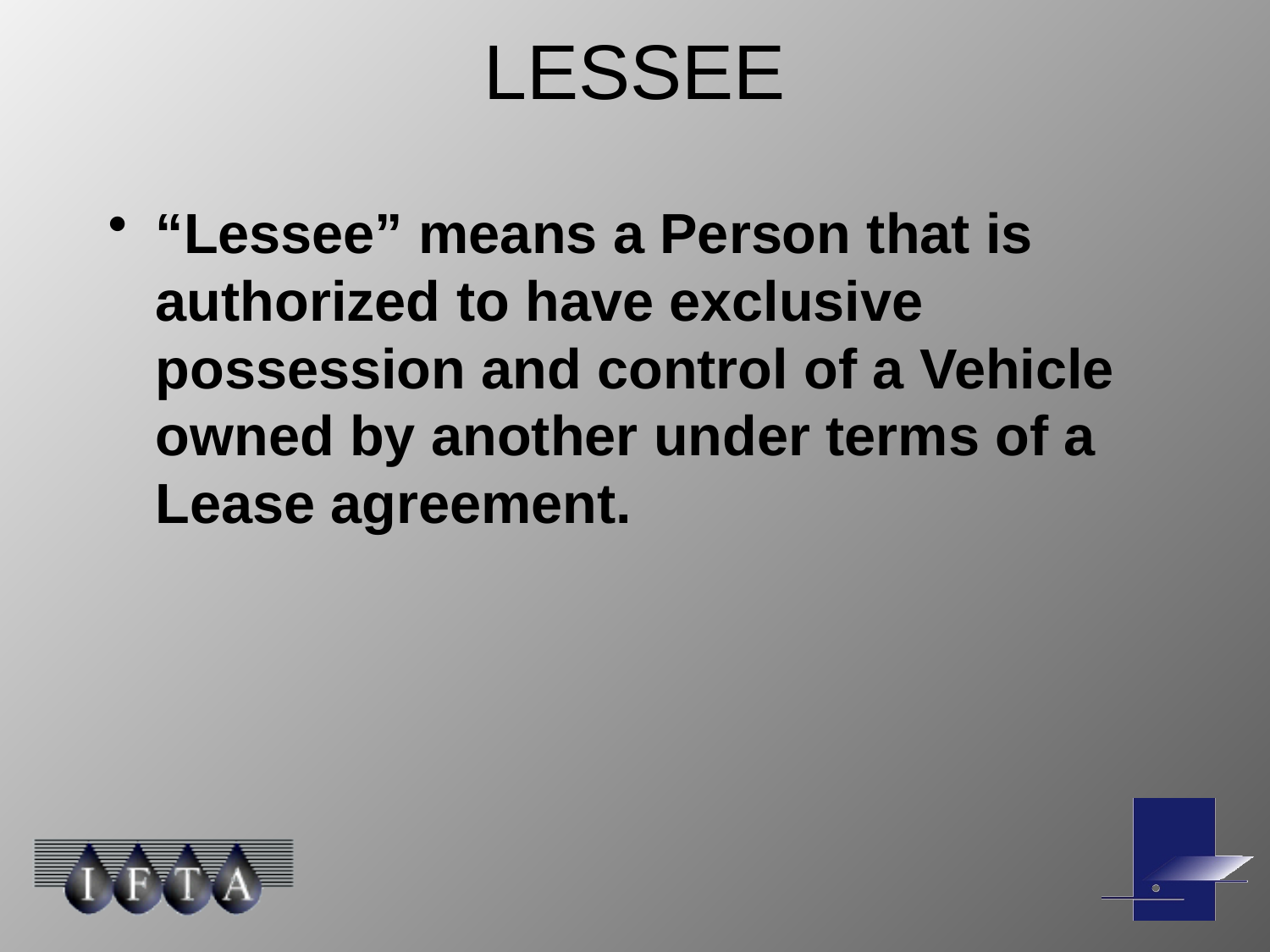

# LESSEE
“Lessee” means a Person that is authorized to have exclusive possession and control of a Vehicle owned by another under terms of a Lease agreement.